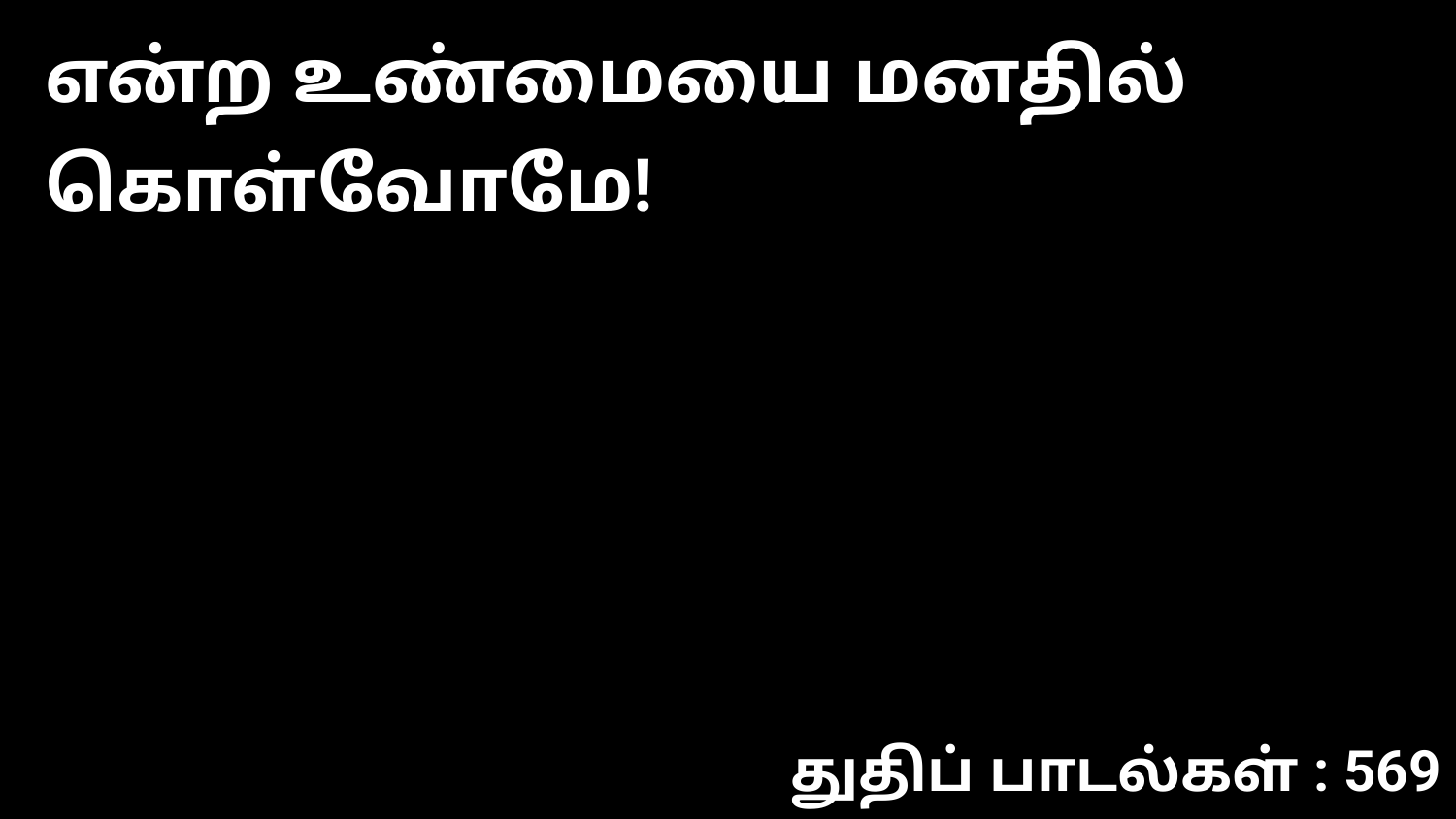

என்ற உண்மையை மனதில் கொள்வோமே!
துதிப் பாடல்கள் : 569